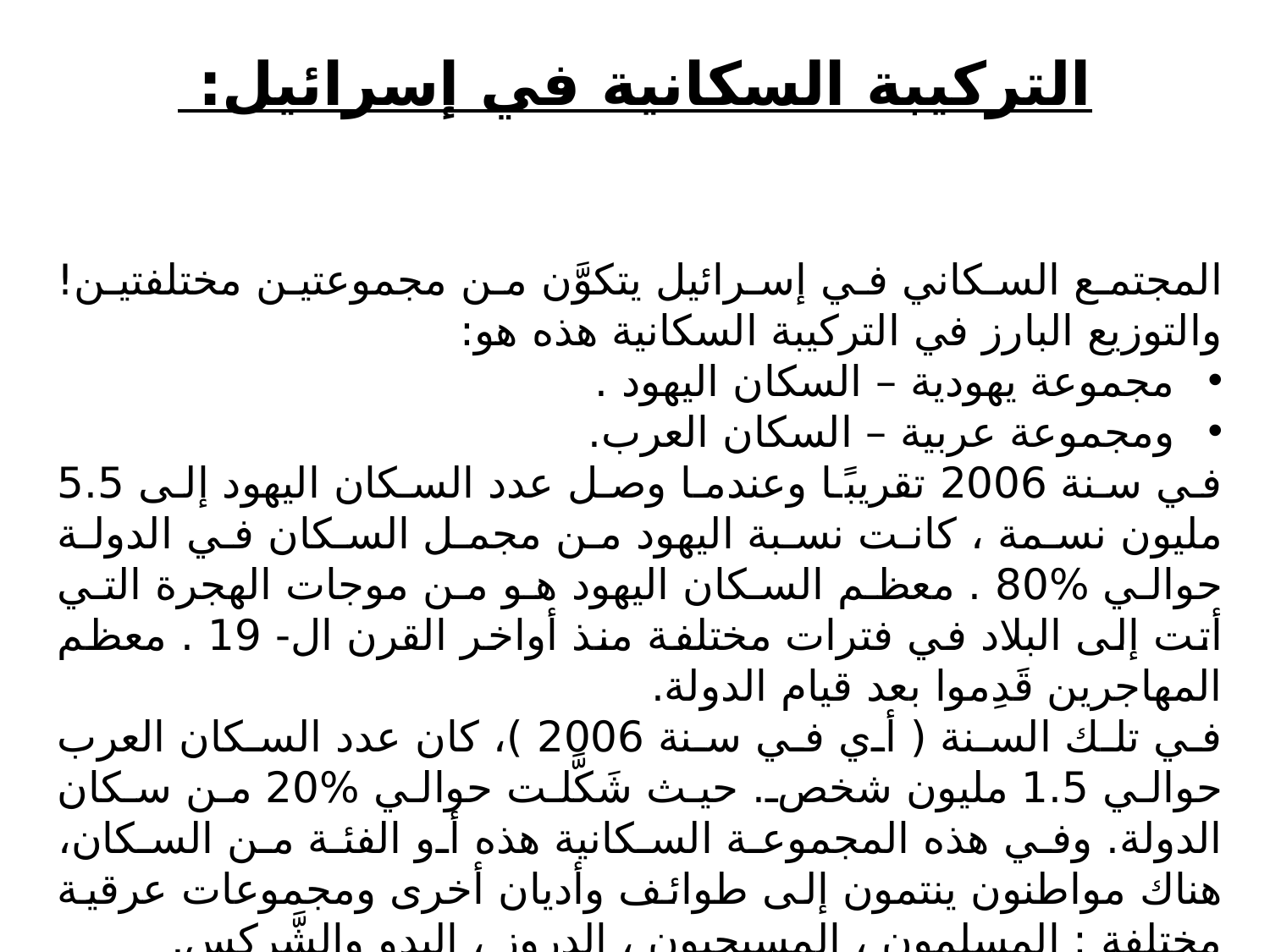

# التركيبة السكانية في إسرائيل:
المجتمع السكاني في إسرائيل يتكوَّن من مجموعتين مختلفتين! والتوزيع البارز في التركيبة السكانية هذه هو:
مجموعة يهودية – السكان اليهود .
ومجموعة عربية – السكان العرب.
في سنة 2006 تقريبًا وعندما وصل عدد السكان اليهود إلى 5.5 مليون نسمة ، كانت نسبة اليهود من مجمل السكان في الدولة حوالي %80 . معظم السكان اليهود هو من موجات الهجرة التي أتت إلى البلاد في فترات مختلفة منذ أواخر القرن ال- 19 . معظم المهاجرين قَدِموا بعد قيام الدولة.
في تلك السنة ( أي في سنة 2006 )، كان عدد السكان العرب حوالي 1.5 مليون شخص. حيث شَكَّلت حوالي %20 من سكان الدولة. وفي هذه المجموعة السكانية هذه أو الفئة من السكان، هناك مواطنون ينتمون إلى طوائف وأديان أخرى ومجموعات عرقية مختلفة : المسلمون ، المسيحيون ، الدروز ، البدو والشَّركس.